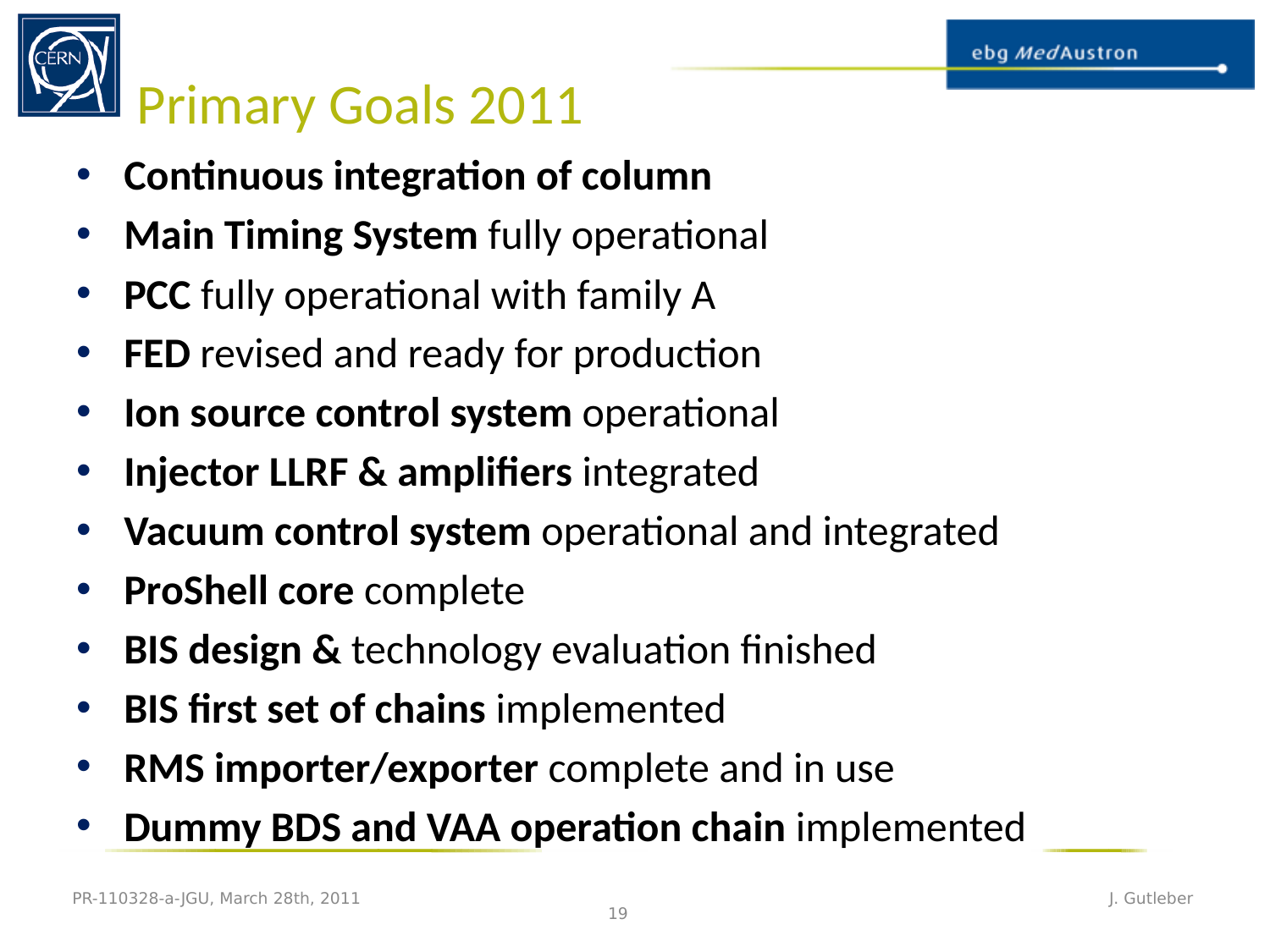

# Primary Goals 2011
Continuous integration of column
Main Timing System fully operational
PCC fully operational with family A
FED revised and ready for production
Ion source control system operational
Injector LLRF & amplifiers integrated
Vacuum control system operational and integrated
ProShell core complete
BIS design & technology evaluation finished
BIS first set of chains implemented
RMS importer/exporter complete and in use
Dummy BDS and VAA operation chain implemented
PR-110328-a-JGU, March 28th, 2011
J. Gutleber
19